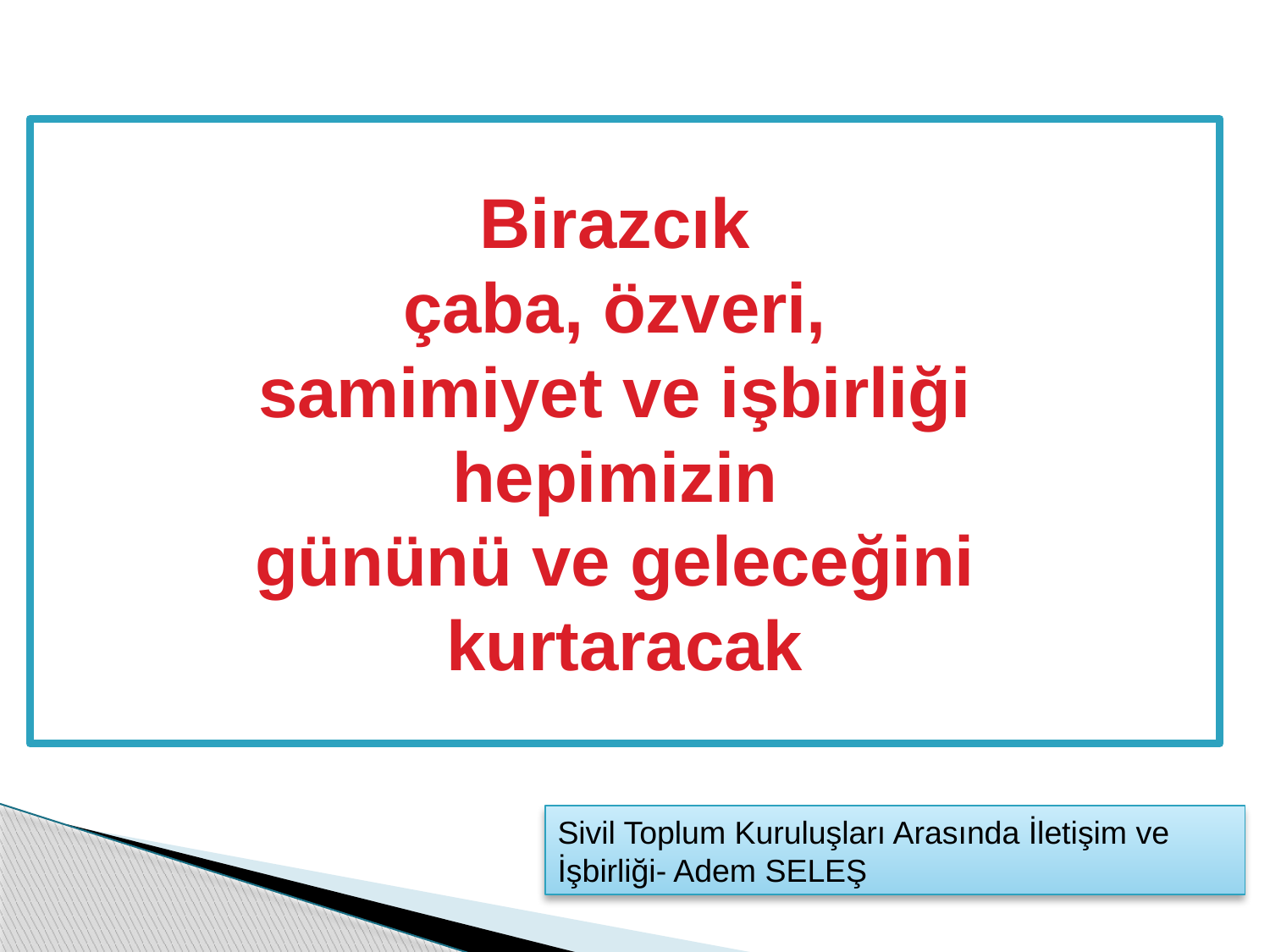

Birazcık
çaba, özveri,
samimiyet ve işbirliği
hepimizin
gününü ve geleceğini
kurtaracak
Sivil Toplum Kuruluşları Arasında İletişim ve İşbirliği- Adem SELEŞ